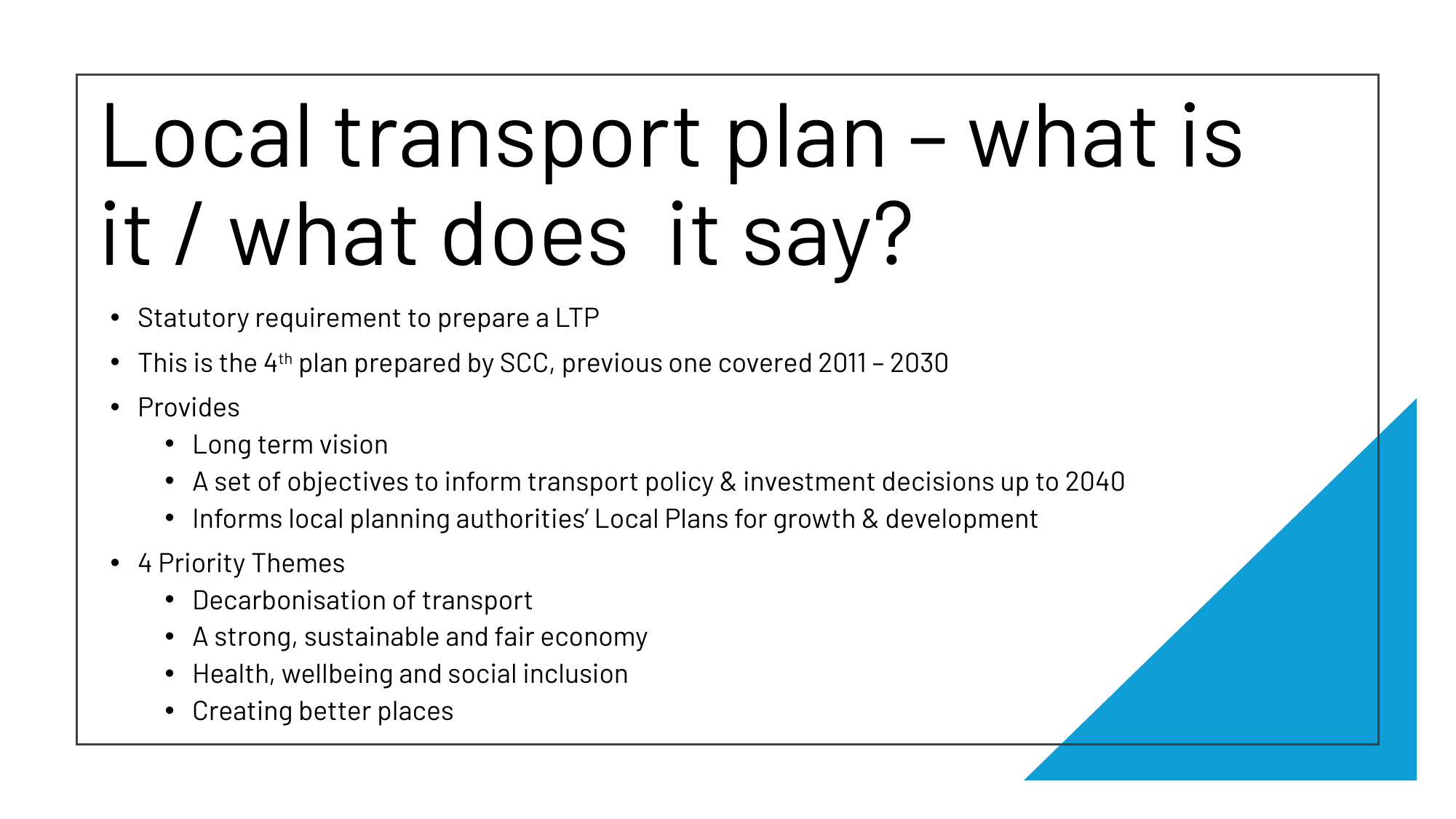

# Local transport plan – what is it / what does  it say?
Statutory requirement to prepare a LTP
This is the 4th plan prepared by SCC, previous one covered 2011 – 2030
Provides
Long term vision
A set of objectives to inform transport policy & investment decisions up to 2040
Informs local planning authorities’ Local Plans for growth & development
4 Priority Themes
Decarbonisation of transport
A strong, sustainable and fair economy
Health, wellbeing and social inclusion
Creating better places